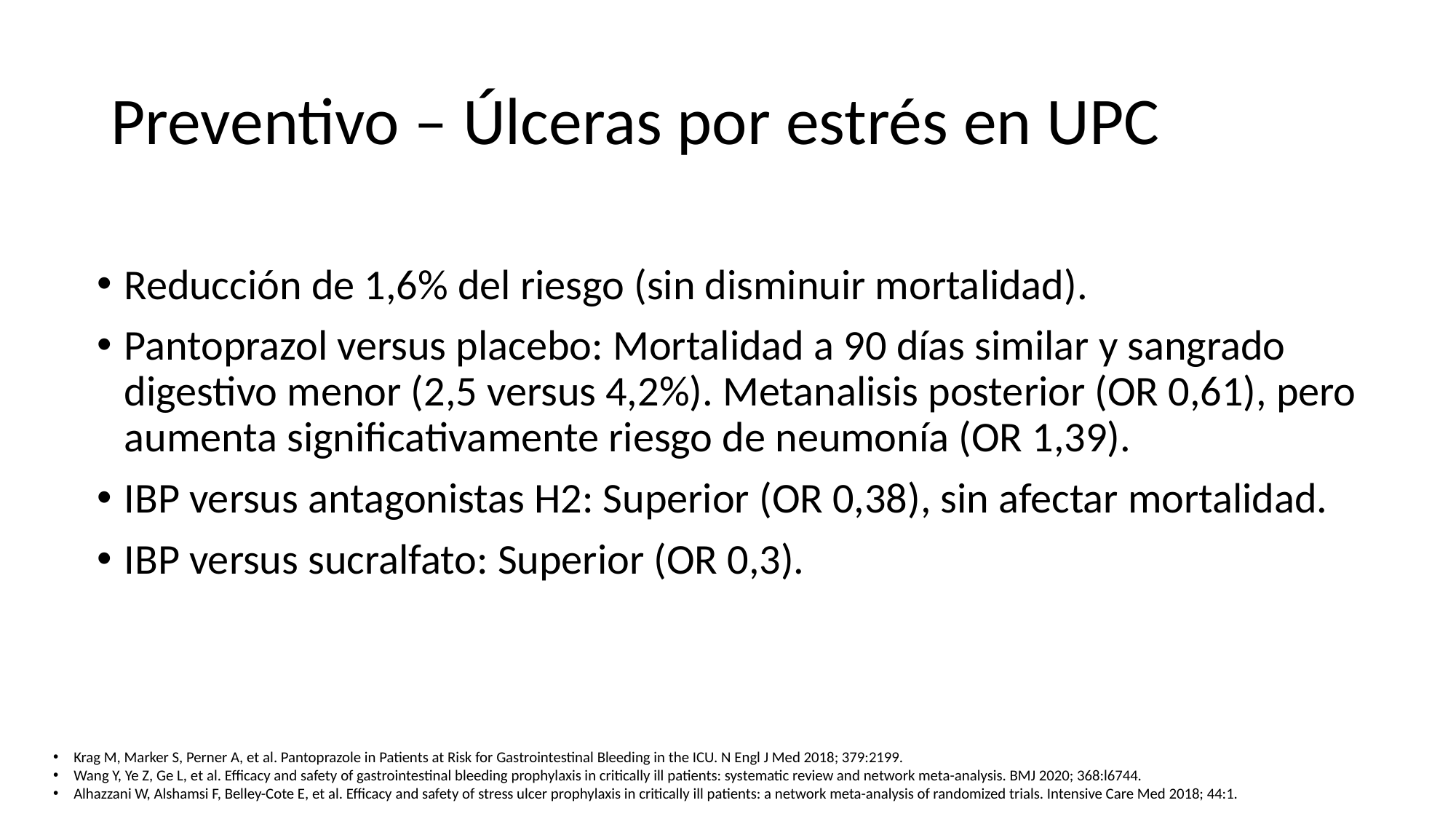

# Preventivo – Úlceras por estrés en UPC
Reducción de 1,6% del riesgo (sin disminuir mortalidad).
Pantoprazol versus placebo: Mortalidad a 90 días similar y sangrado digestivo menor (2,5 versus 4,2%). Metanalisis posterior (OR 0,61), pero aumenta significativamente riesgo de neumonía (OR 1,39).
IBP versus antagonistas H2: Superior (OR 0,38), sin afectar mortalidad.
IBP versus sucralfato: Superior (OR 0,3).
Krag M, Marker S, Perner A, et al. Pantoprazole in Patients at Risk for Gastrointestinal Bleeding in the ICU. N Engl J Med 2018; 379:2199.
Wang Y, Ye Z, Ge L, et al. Efficacy and safety of gastrointestinal bleeding prophylaxis in critically ill patients: systematic review and network meta-analysis. BMJ 2020; 368:l6744.
Alhazzani W, Alshamsi F, Belley-Cote E, et al. Efficacy and safety of stress ulcer prophylaxis in critically ill patients: a network meta-analysis of randomized trials. Intensive Care Med 2018; 44:1.